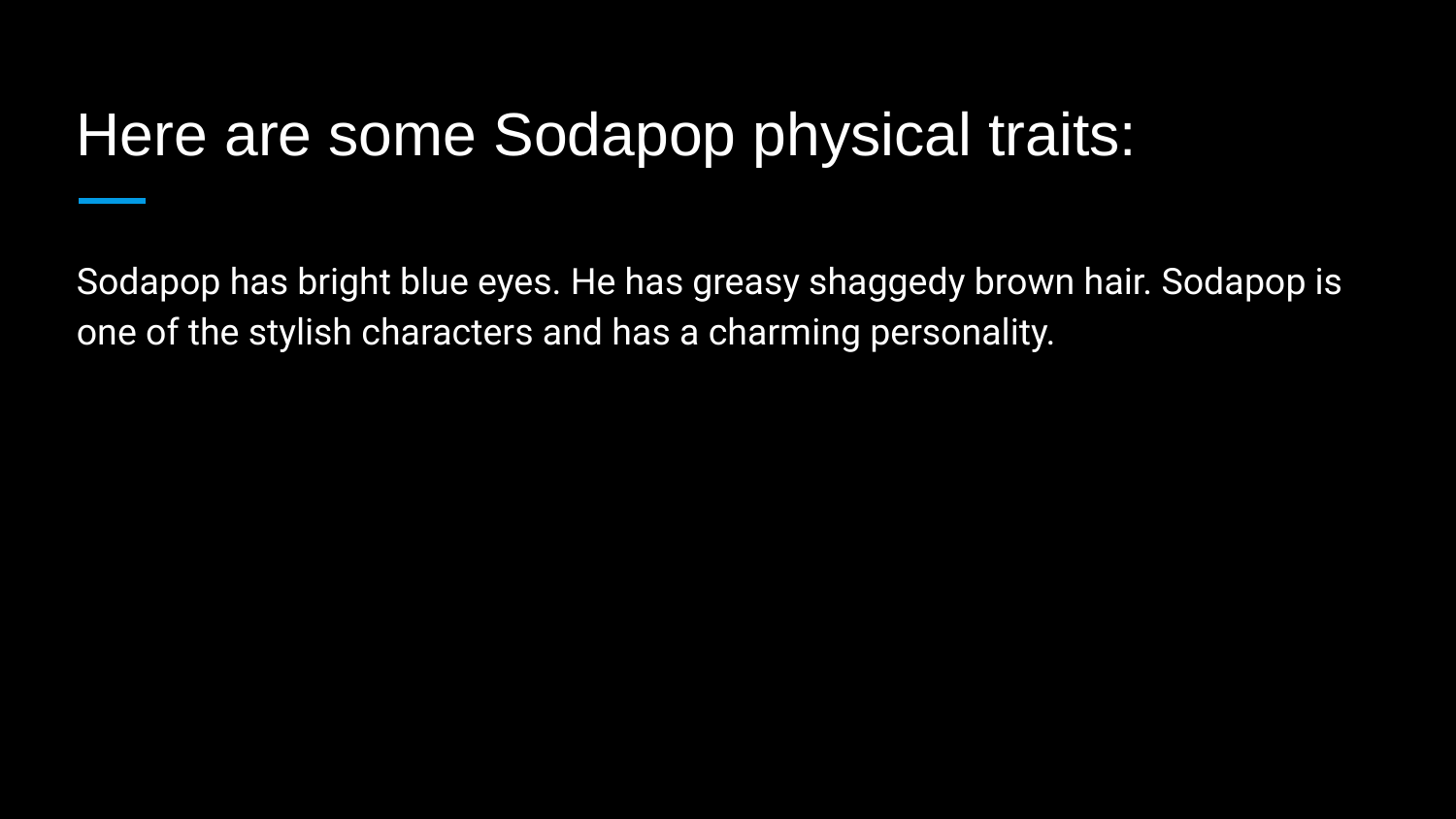

# Here are some Sodapop physical traits:
Sodapop has bright blue eyes. He has greasy shaggedy brown hair. Sodapop is one of the stylish characters and has a charming personality.